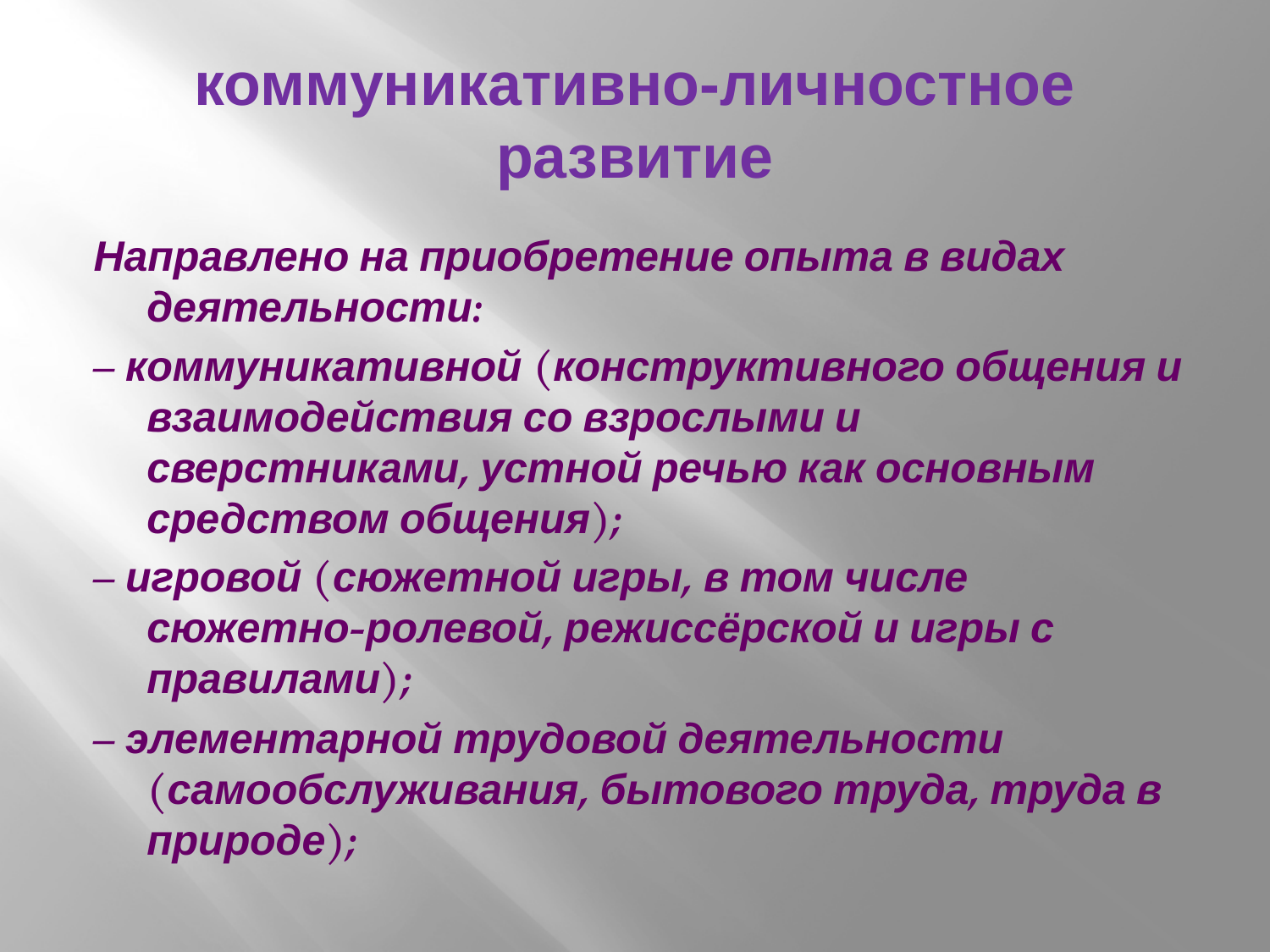

# коммуникативно-личностное развитие
Направлено на приобретение опыта в видах деятельности:
– коммуникативной (конструктивного общения и взаимодействия со взрослыми и сверстниками, устной речью как основным средством общения);
– игровой (сюжетной игры, в том числе сюжетно-ролевой, режиссёрской и игры с правилами);
– элементарной трудовой деятельности (самообслуживания, бытового труда, труда в природе);